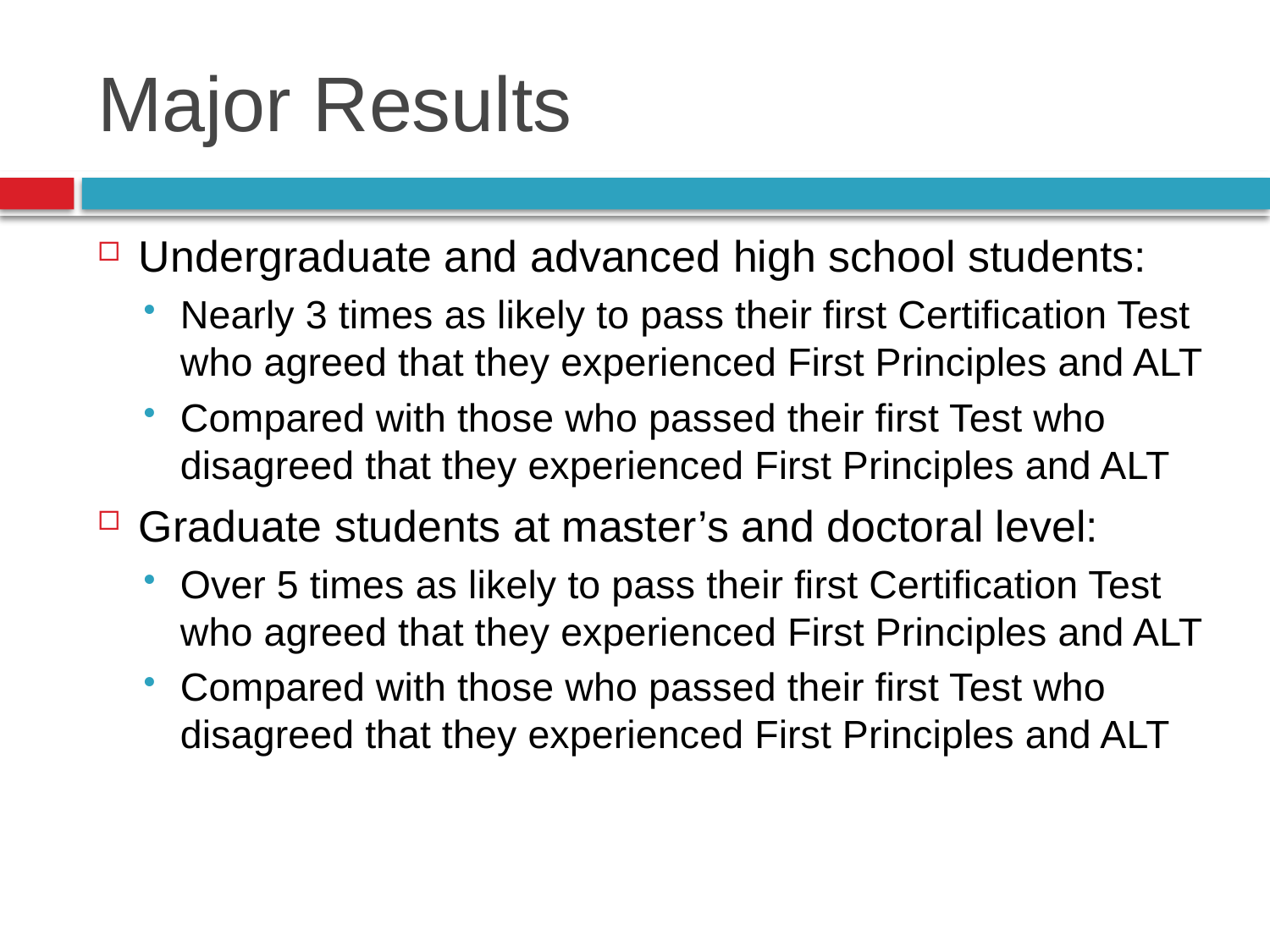

# Major Results
Undergraduate and advanced high school students:
Nearly 3 times as likely to pass their first Certification Test who agreed that they experienced First Principles and ALT
Compared with those who passed their first Test who disagreed that they experienced First Principles and ALT
Graduate students at master’s and doctoral level:
Over 5 times as likely to pass their first Certification Test who agreed that they experienced First Principles and ALT
Compared with those who passed their first Test who disagreed that they experienced First Principles and ALT